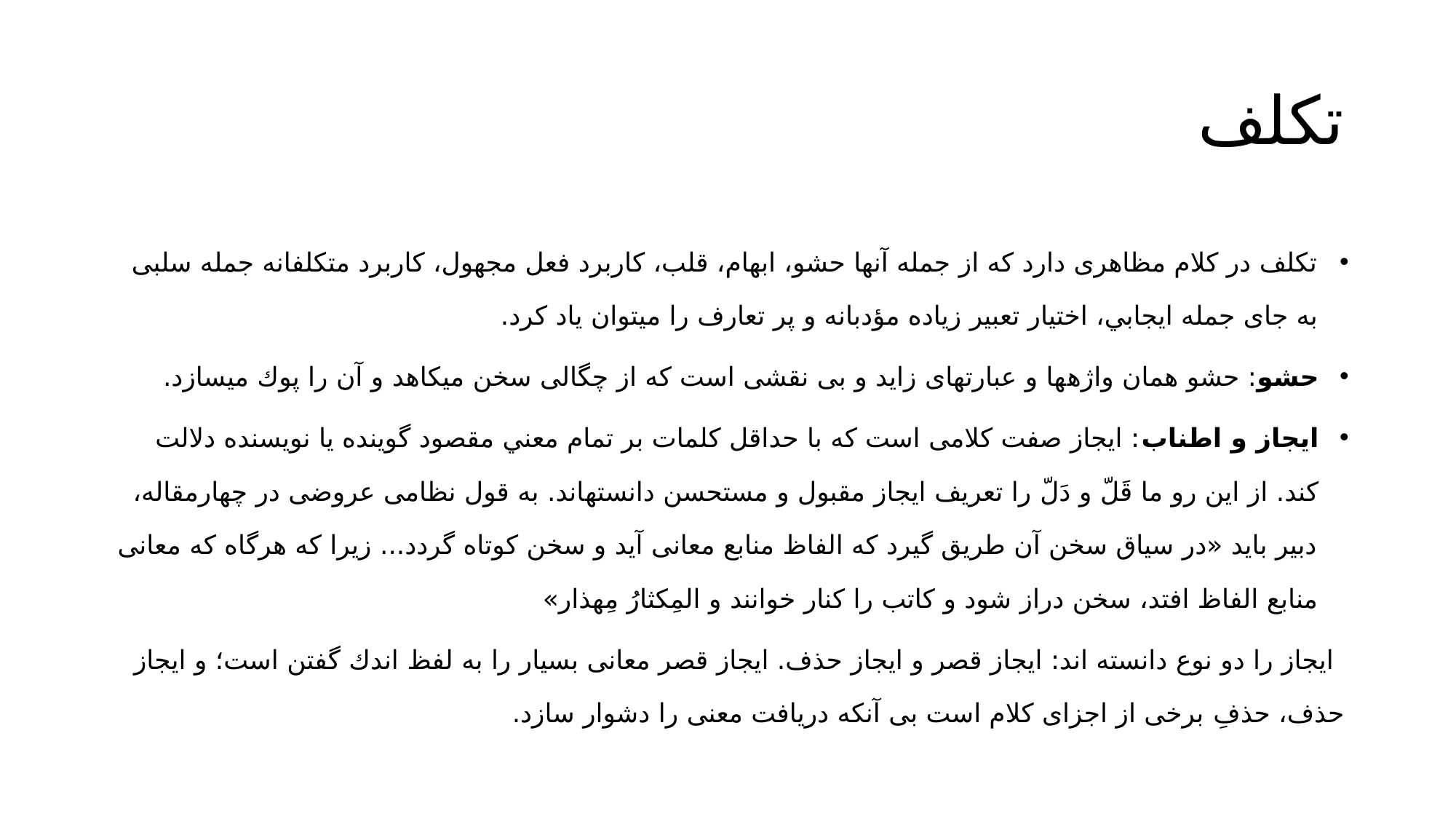

# تكلف
تكلف در کلام مظاهری دارد که از جمله آنها حشو، ابهام، قلب، کاربرد فعل مجهول، کاربرد متکلفانه جمله سلبی به جای جمله ايجابي، اختیار تعبير زیاده مؤدبانه و پر تعارف را می­توان یاد کرد.
حشو: حشو همان واژه­ها و عبارتهای زاید و بی نقشی است که از چگالی سخن می­کاهد و آن را پوك می­سازد.
ایجاز و اطناب: ایجاز صفت کلامی است که با حداقل کلمات بر تمام معني مقصود گوینده یا نویسنده دلالت کند. از این رو ما قَلّ و دَلّ را تعریف ایجاز مقبول و مستحسن دانسته­اند. به قول نظامی عروضی در چهارمقاله، دبیر باید «در سیاق سخن آن طریق گیرد که الفاظ منابع معانی آید و سخن کوتاه گردد... زیرا که هرگاه که معانی منابع الفاظ افتد، سخن دراز شود و کاتب را کنار خوانند و المِکثارُ مِهذار»
 ایجاز را دو نوع دانسته اند: ايجاز قصر و ایجاز حذف. ايجاز قصر معانی بسیار را به لفظ اندك گفتن است؛ و ایجاز حذف، حذفِ برخی از اجزای کلام است بی آنکه دریافت معنى را دشوار سازد.